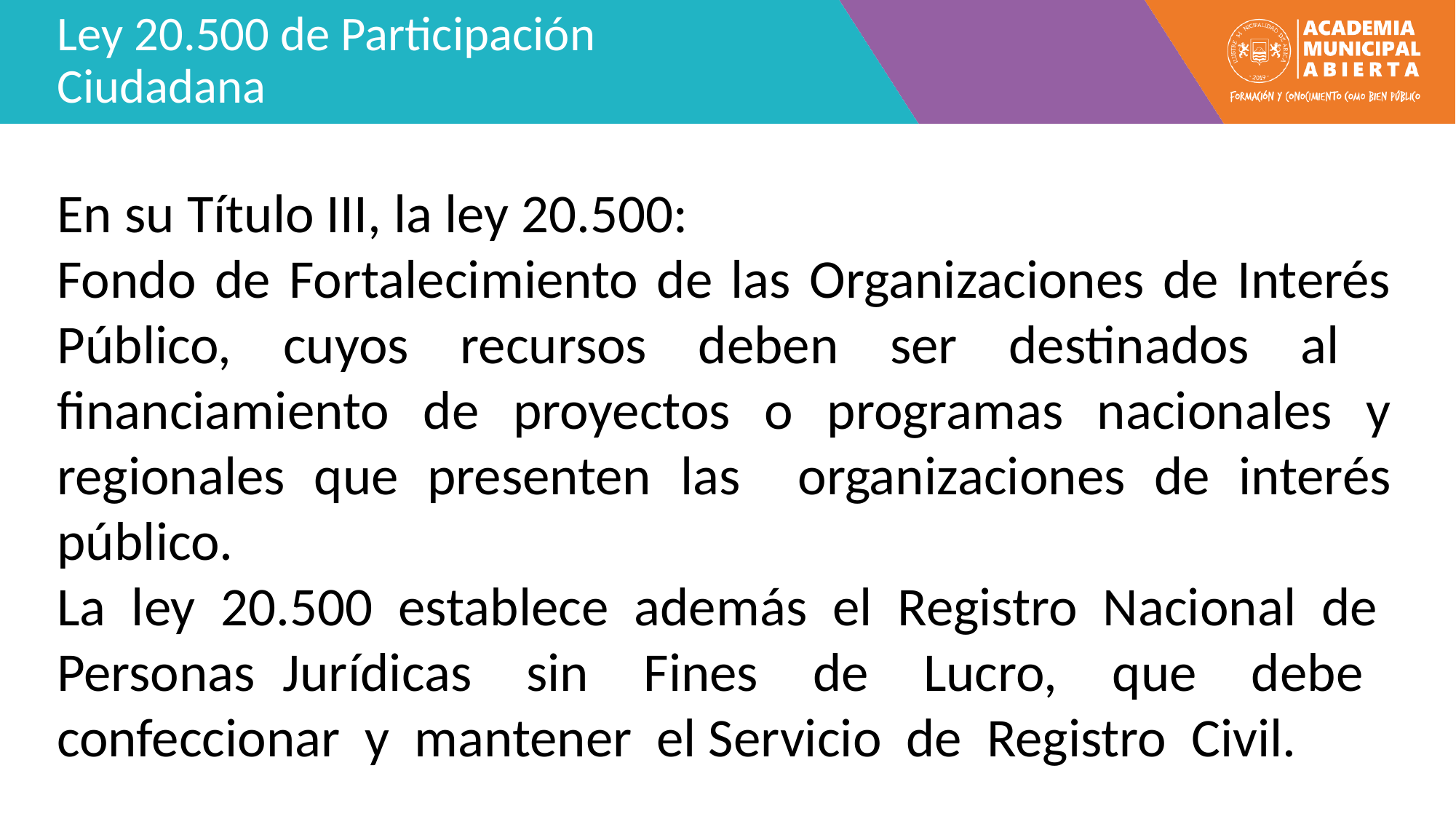

# Ley 20.500 de Participación Ciudadana
En su Título III, la ley 20.500:
Fondo de Fortalecimiento de las Organizaciones de Interés Público, cuyos recursos deben ser destinados al  financiamiento de proyectos o programas nacionales y regionales que presenten las  organizaciones de interés público.
La  ley  20.500  establece  además  el  Registro  Nacional  de  Personas Jurídicas  sin  Fines  de  Lucro,  que  debe  confeccionar  y  mantener  el Servicio  de  Registro  Civil.